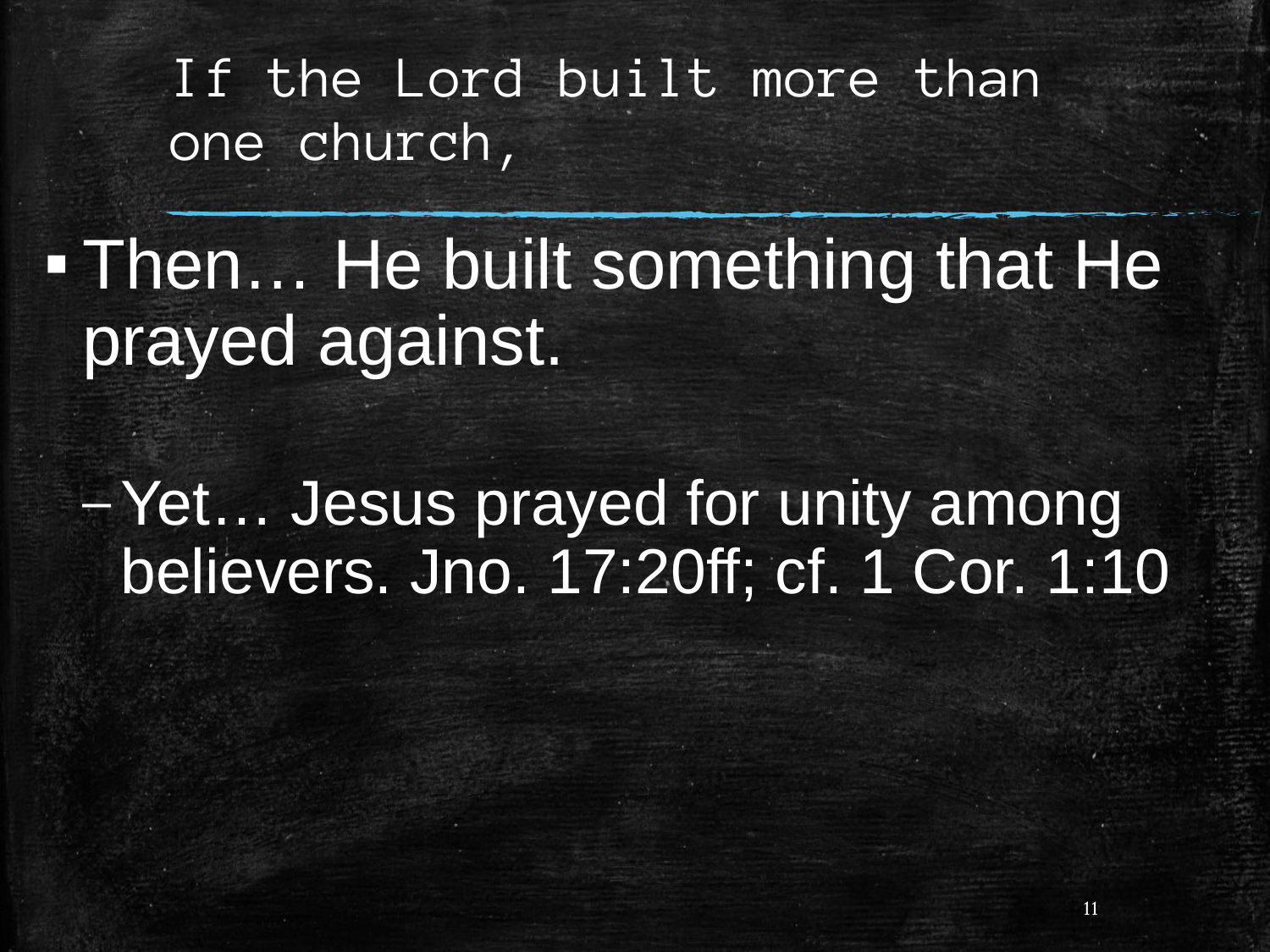

# If the Lord built more than one church,
Then… He built something that He prayed against.

Yet… Jesus prayed for unity among believers. Jno. 17:20ff; cf. 1 Cor. 1:10
11